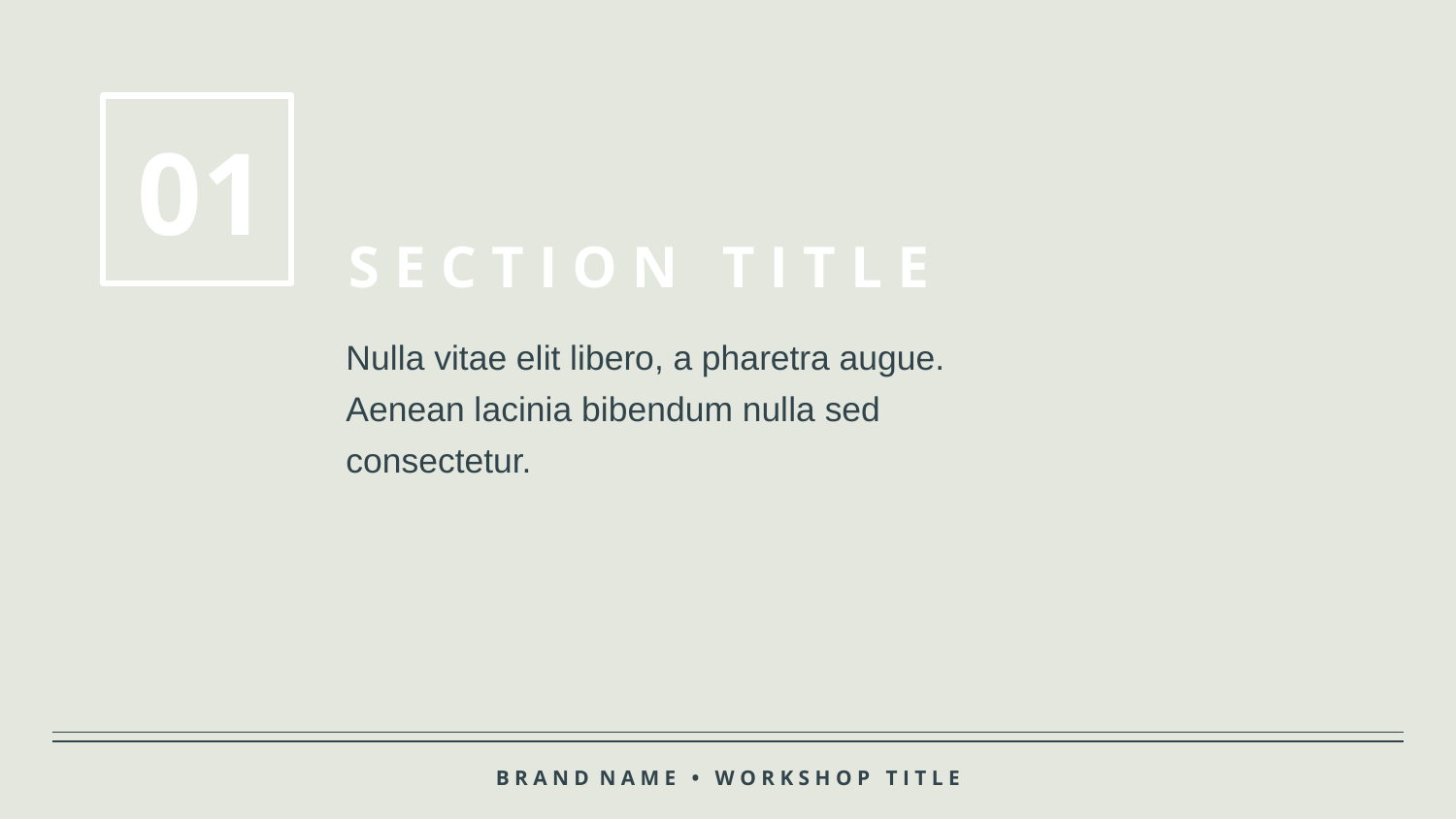

01
# S E C T I O N   T I T L E
Nulla vitae elit libero, a pharetra augue. Aenean lacinia bibendum nulla sed consectetur.
B R A N D  N A M E   •   W O R K S H O P   T I T L E